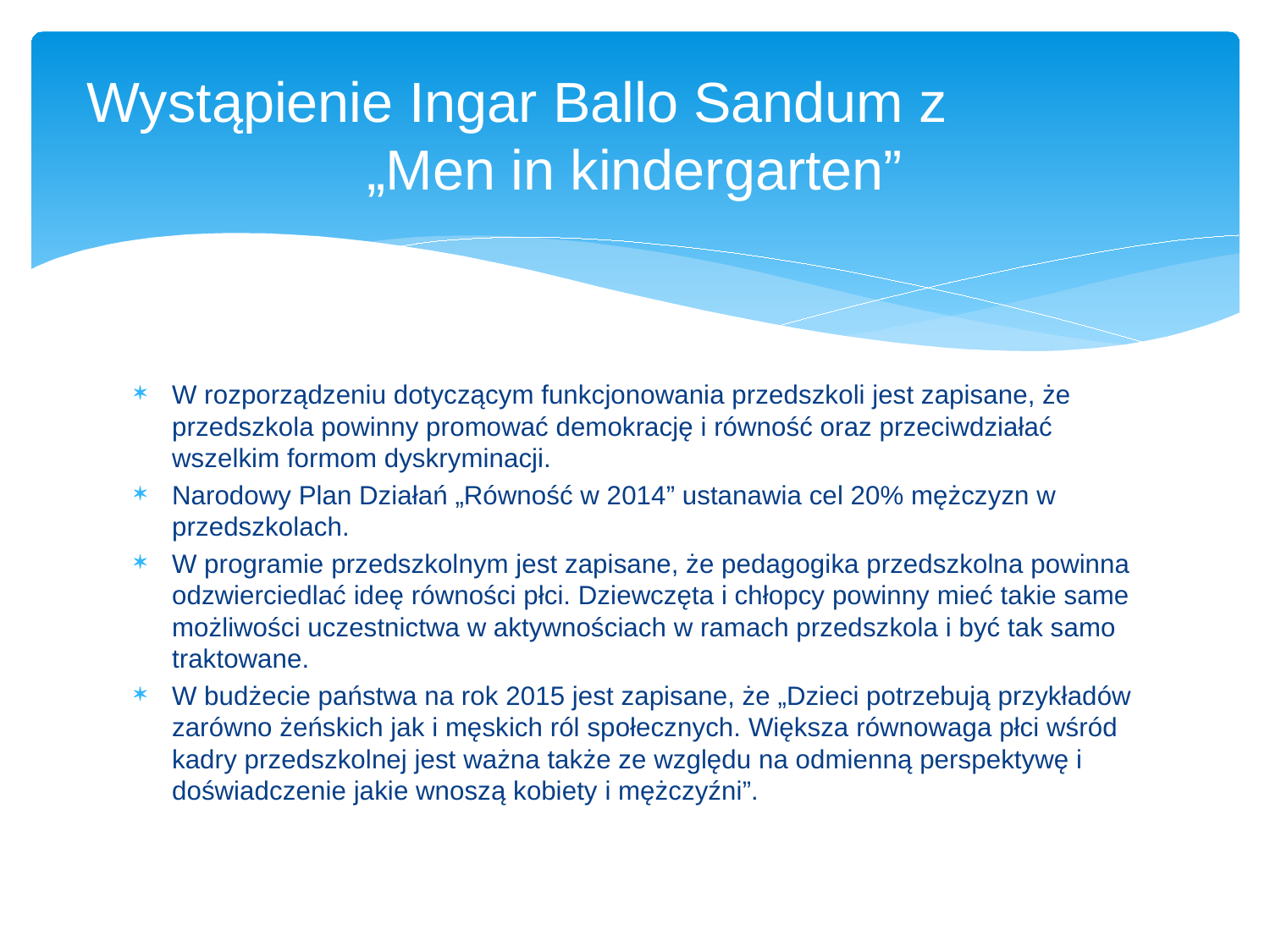

# Wystąpienie Ingar Ballo Sandum z                „Men in kindergarten”
W rozporządzeniu dotyczącym funkcjonowania przedszkoli jest zapisane, że przedszkola powinny promować demokrację i równość oraz przeciwdziałać wszelkim formom dyskryminacji.
Narodowy Plan Działań „Równość w 2014” ustanawia cel 20% mężczyzn w przedszkolach.
W programie przedszkolnym jest zapisane, że pedagogika przedszkolna powinna odzwierciedlać ideę równości płci. Dziewczęta i chłopcy powinny mieć takie same możliwości uczestnictwa w aktywnościach w ramach przedszkola i być tak samo traktowane.
W budżecie państwa na rok 2015 jest zapisane, że „Dzieci potrzebują przykładów zarówno żeńskich jak i męskich ról społecznych. Większa równowaga płci wśród kadry przedszkolnej jest ważna także ze względu na odmienną perspektywę i doświadczenie jakie wnoszą kobiety i mężczyźni”.